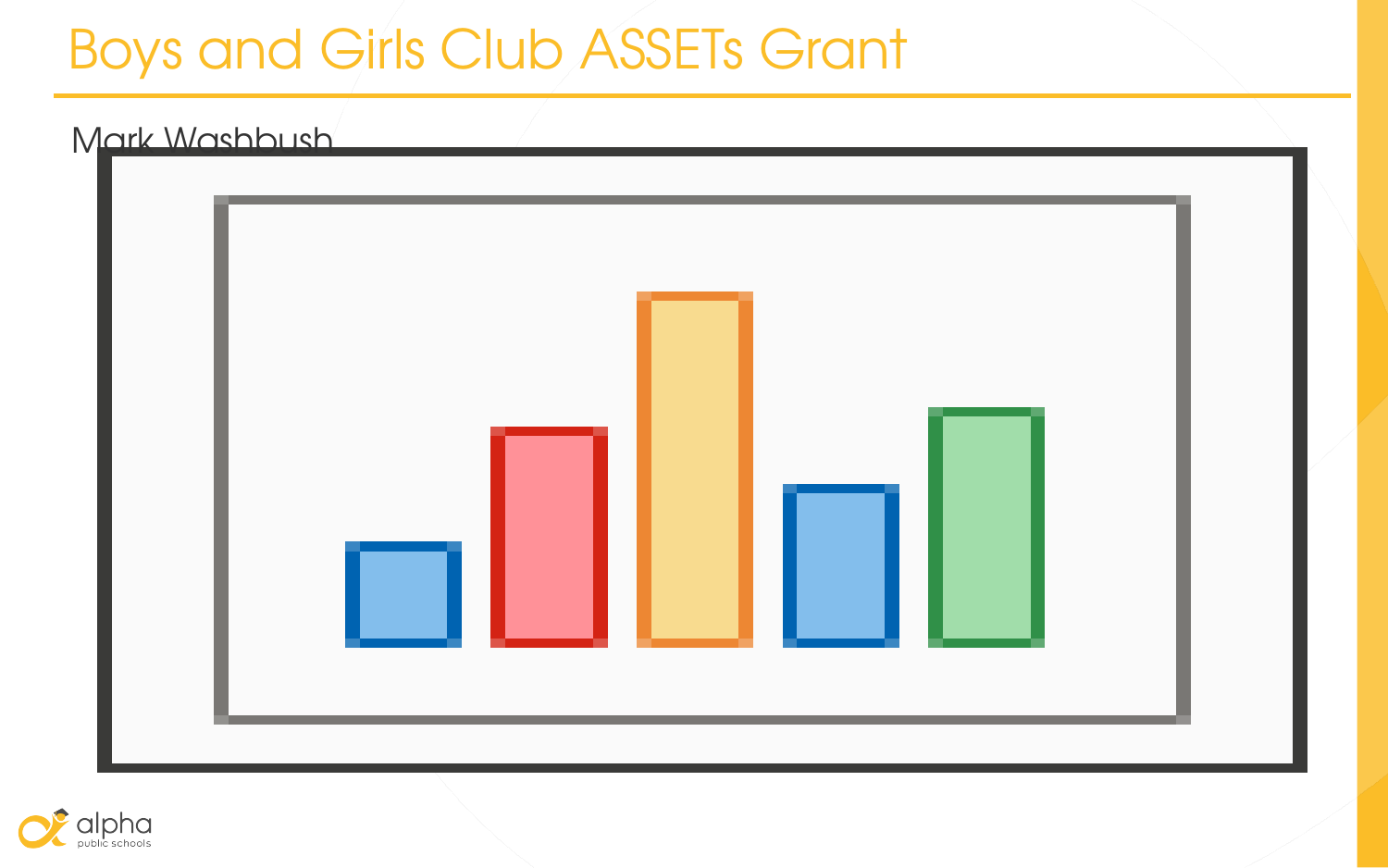

# Boys and Girls Club ASSETs Grant
Mark Washbush